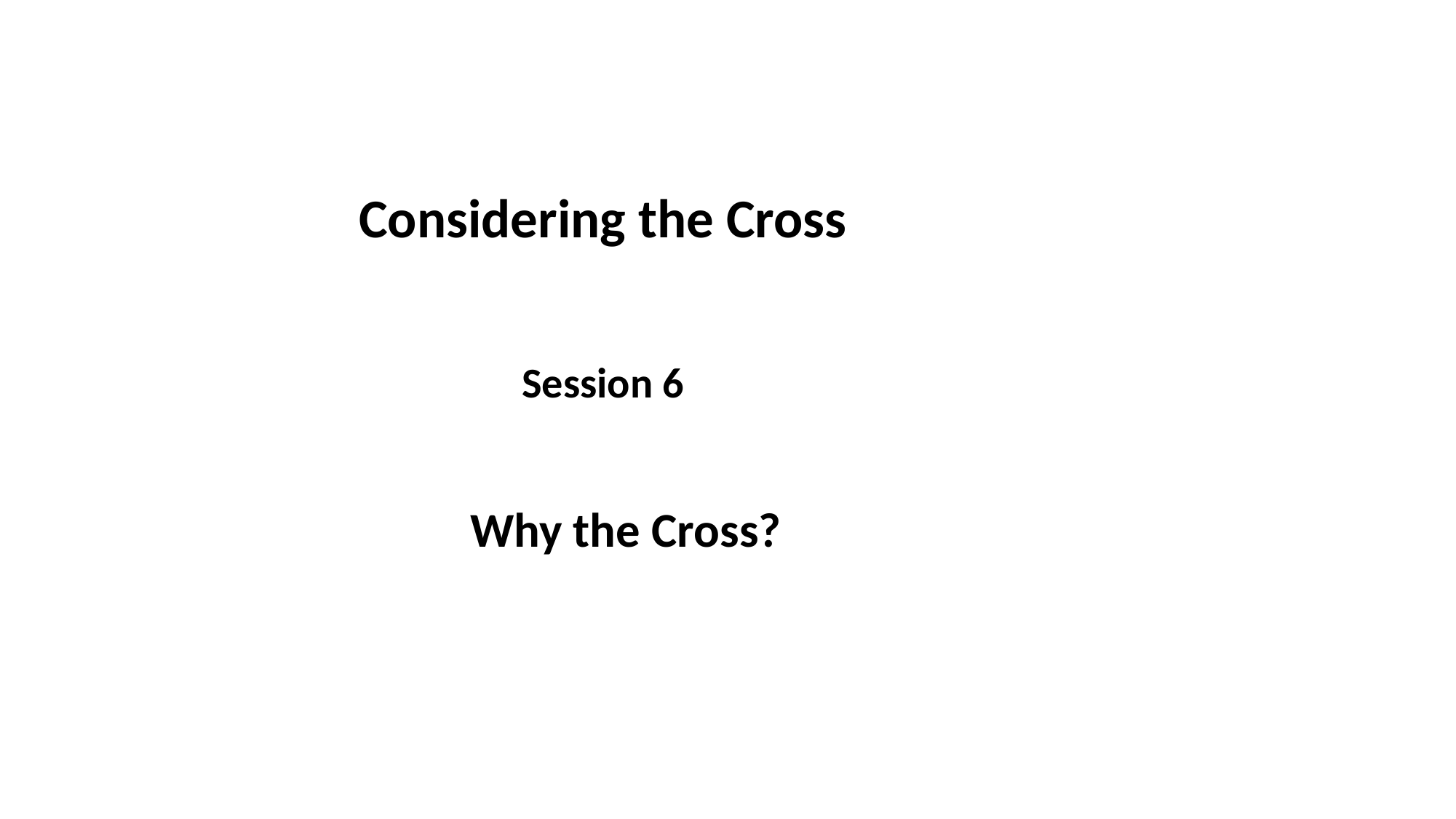

Considering the Cross
Session 6
Why the Cross?